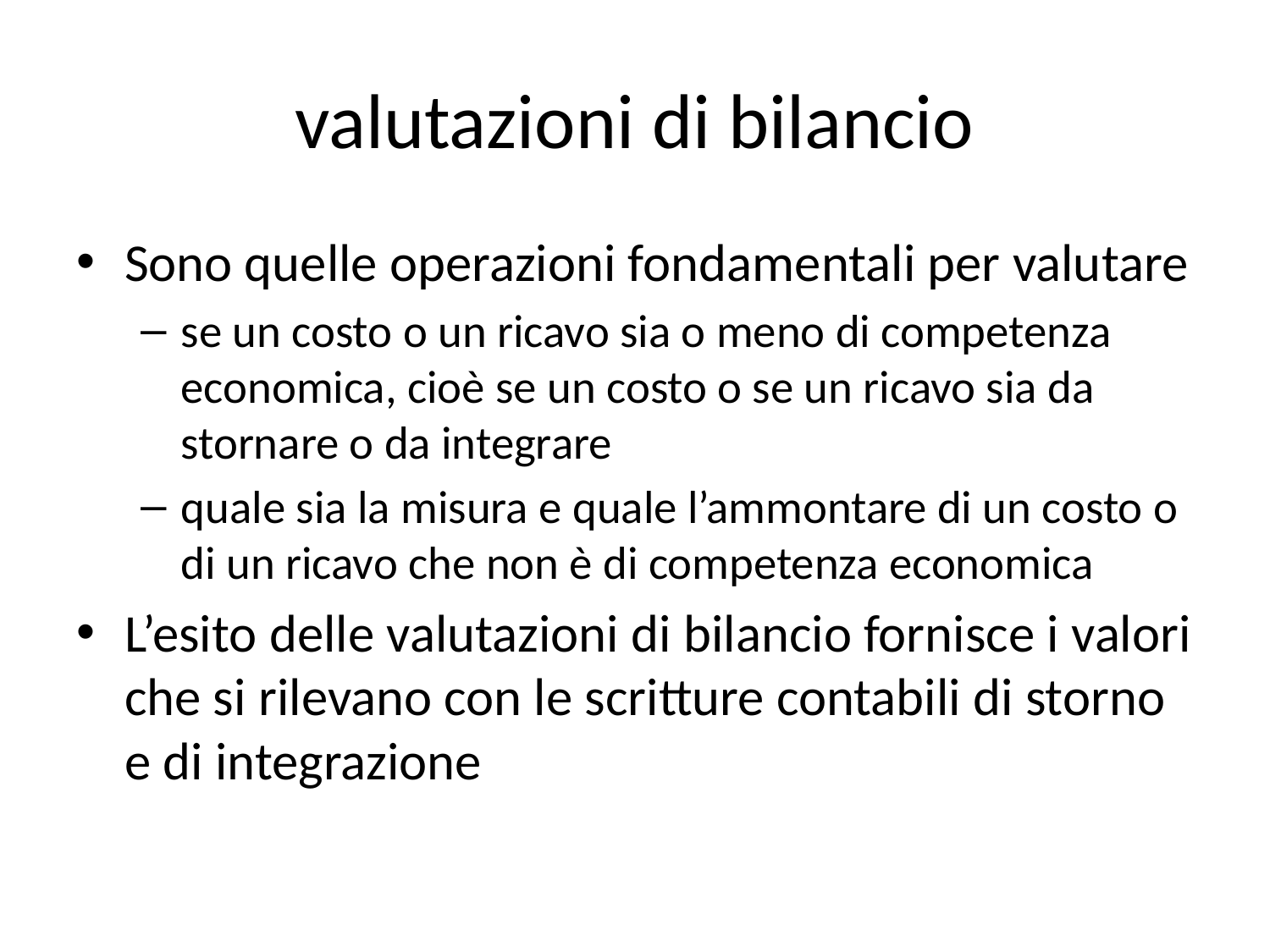

# valutazioni di bilancio
Sono quelle operazioni fondamentali per valutare
se un costo o un ricavo sia o meno di competenza economica, cioè se un costo o se un ricavo sia da stornare o da integrare
quale sia la misura e quale l’ammontare di un costo o di un ricavo che non è di competenza economica
L’esito delle valutazioni di bilancio fornisce i valori che si rilevano con le scritture contabili di storno e di integrazione